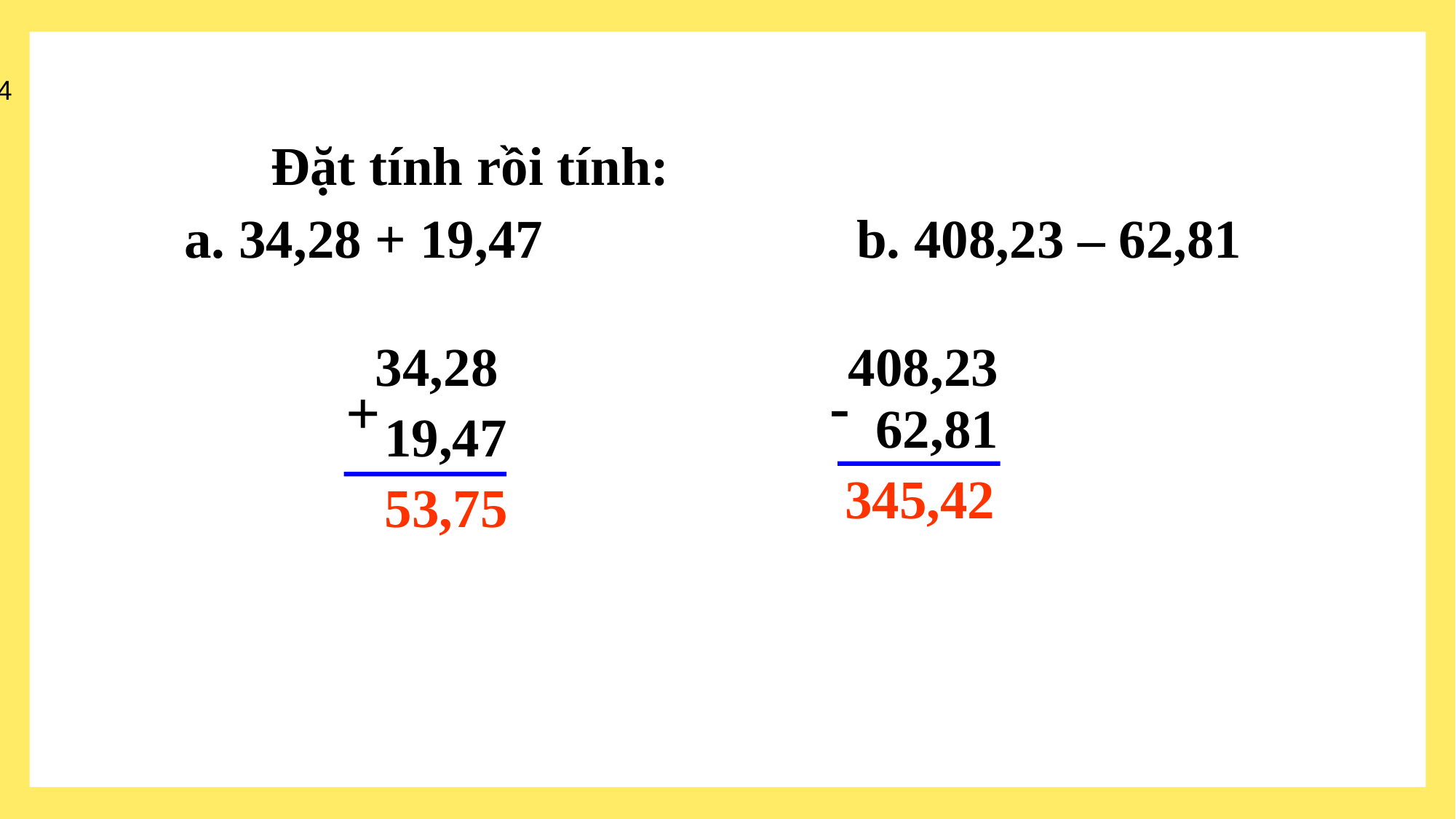

Đặt tính rồi tính:
a. 34,28 + 19,47                       b. 408,23 – 62,81
34,28
408,23
-
+
62,81
19,47
      345,42

 53,75